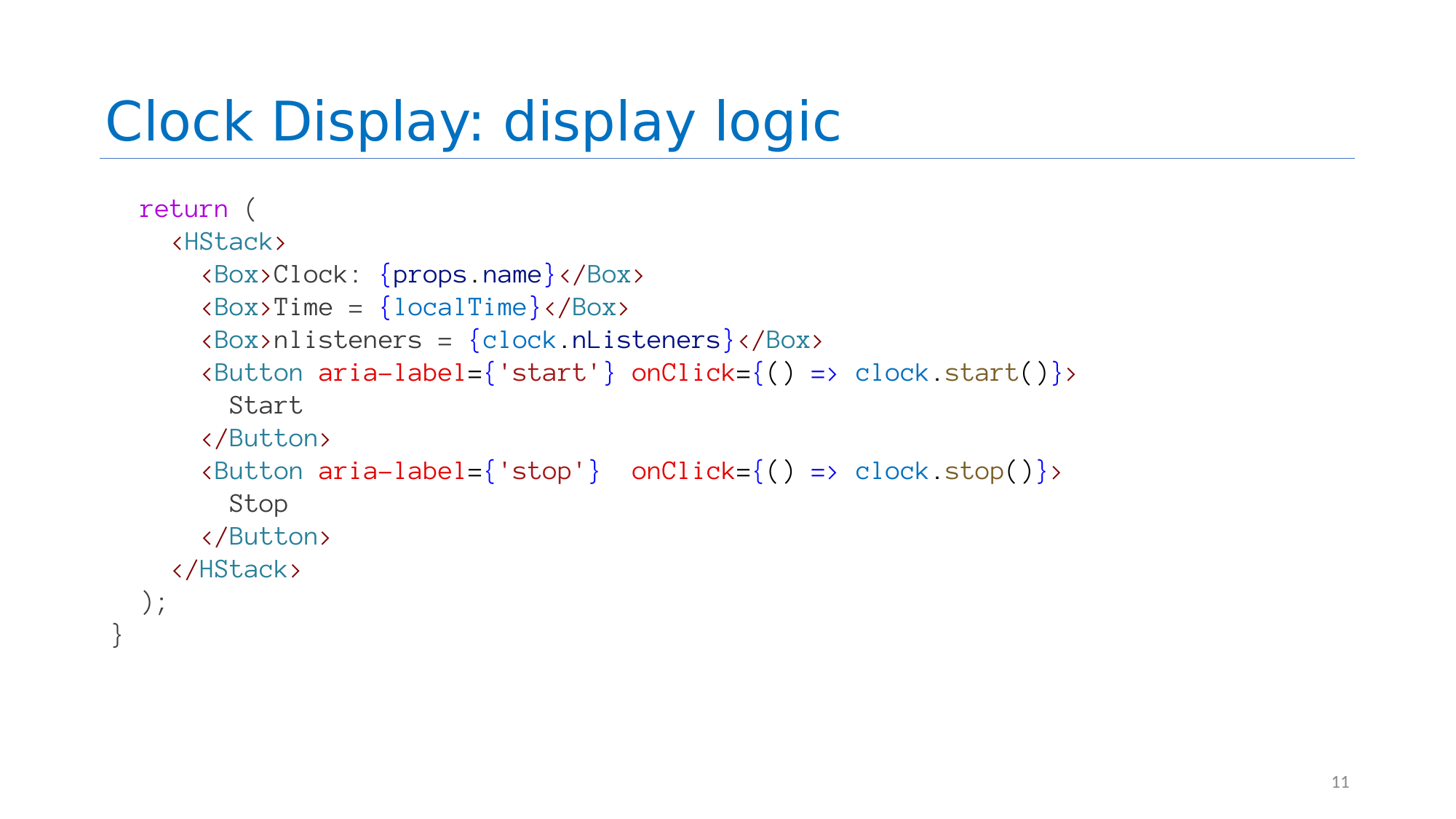

# Clock Display: display logic
  return (
    <HStack>
      <Box>Clock: {props.name}</Box>
      <Box>Time = {localTime}</Box>
      <Box>nlisteners = {clock.nListeners}</Box>
      <Button aria-label={'start'} onClick={() => clock.start()}>
        Start
      </Button>
      <Button aria-label={'stop'}  onClick={() => clock.stop()}>
        Stop
      </Button>
    </HStack>
  );
}

11